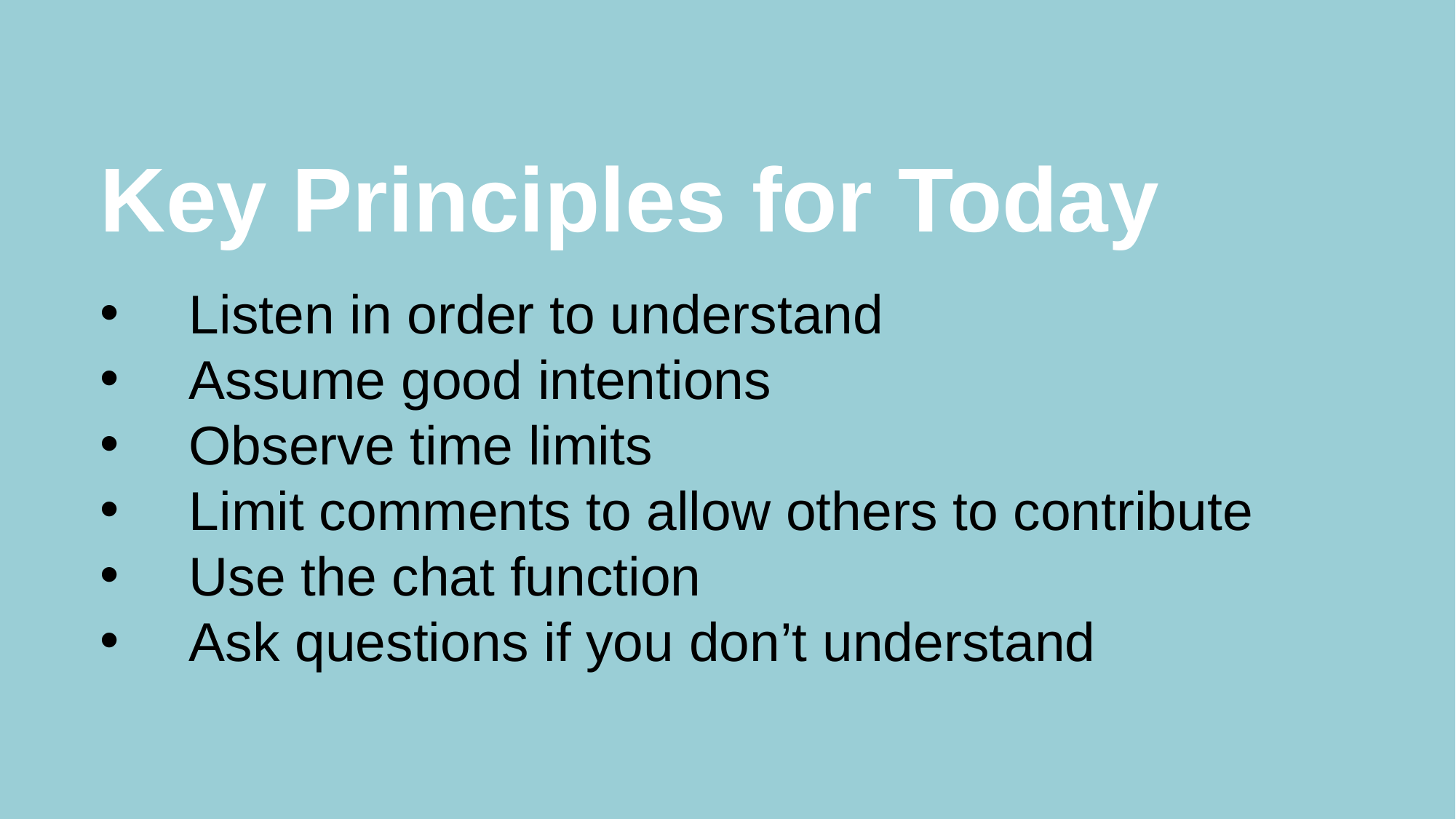

Key Principles for Today

Listen in order to understand
Assume good intentions
Observe time limits
Limit comments to allow others to contribute
Use the chat function
Ask questions if you don’t understand